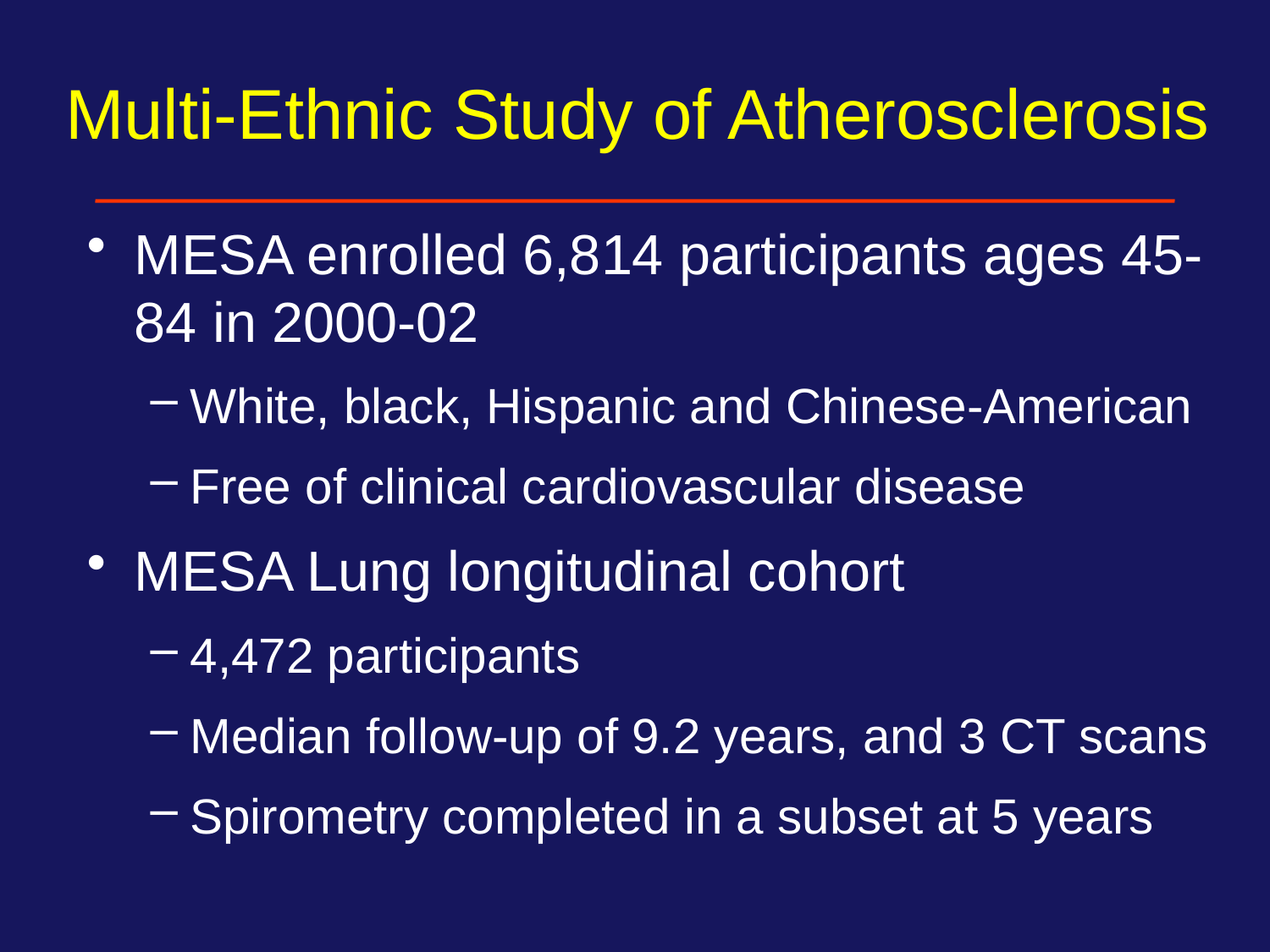

# Multi-Ethnic Study of Atherosclerosis
MESA enrolled 6,814 participants ages 45-84 in 2000-02
White, black, Hispanic and Chinese-American
Free of clinical cardiovascular disease
MESA Lung longitudinal cohort
4,472 participants
Median follow-up of 9.2 years, and 3 CT scans
Spirometry completed in a subset at 5 years